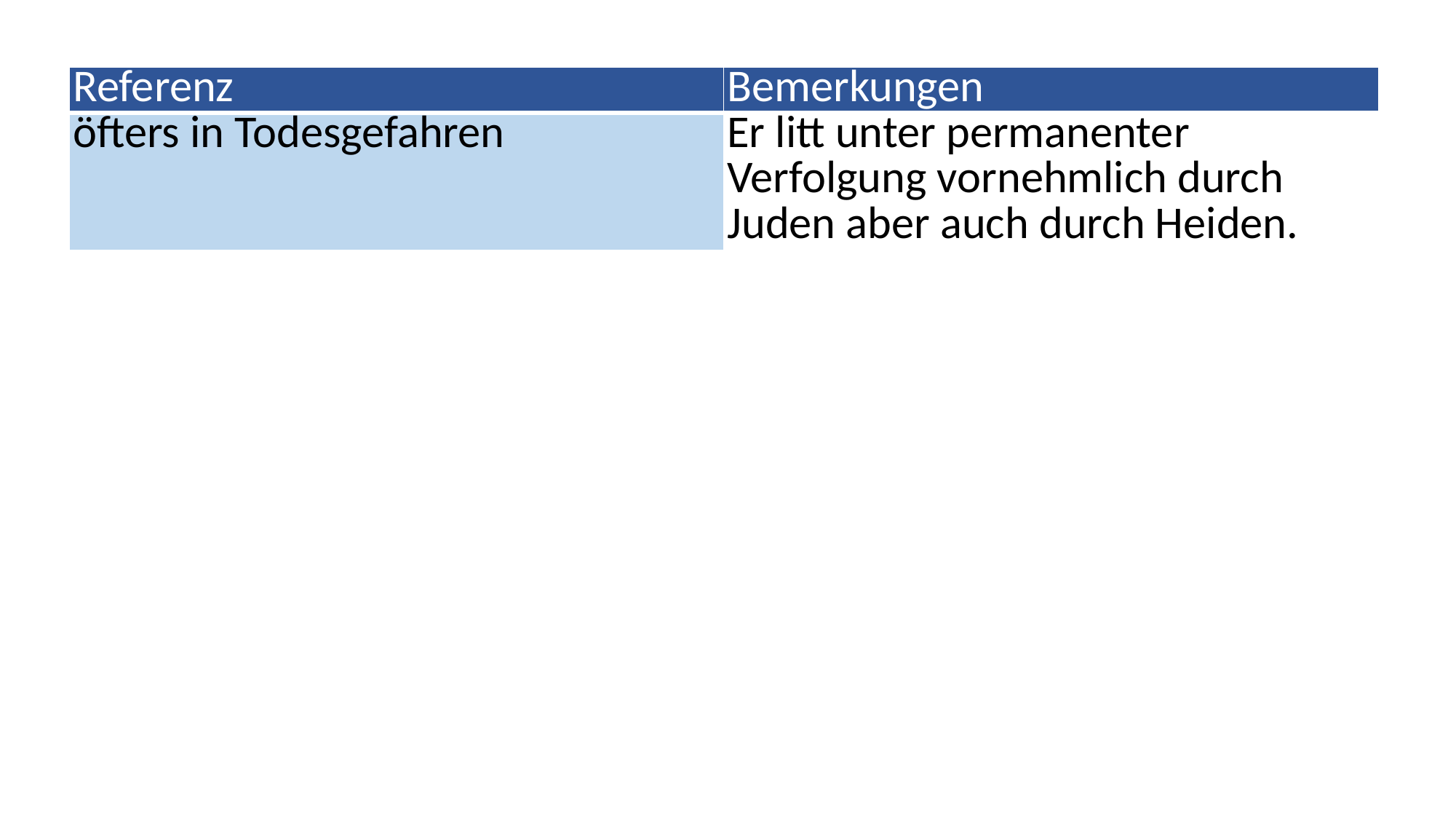

| Referenz | Bemerkungen |
| --- | --- |
| öfters in Todesgefahren | Er litt unter permanenter Verfolgung vornehmlich durch Juden aber auch durch Heiden. |